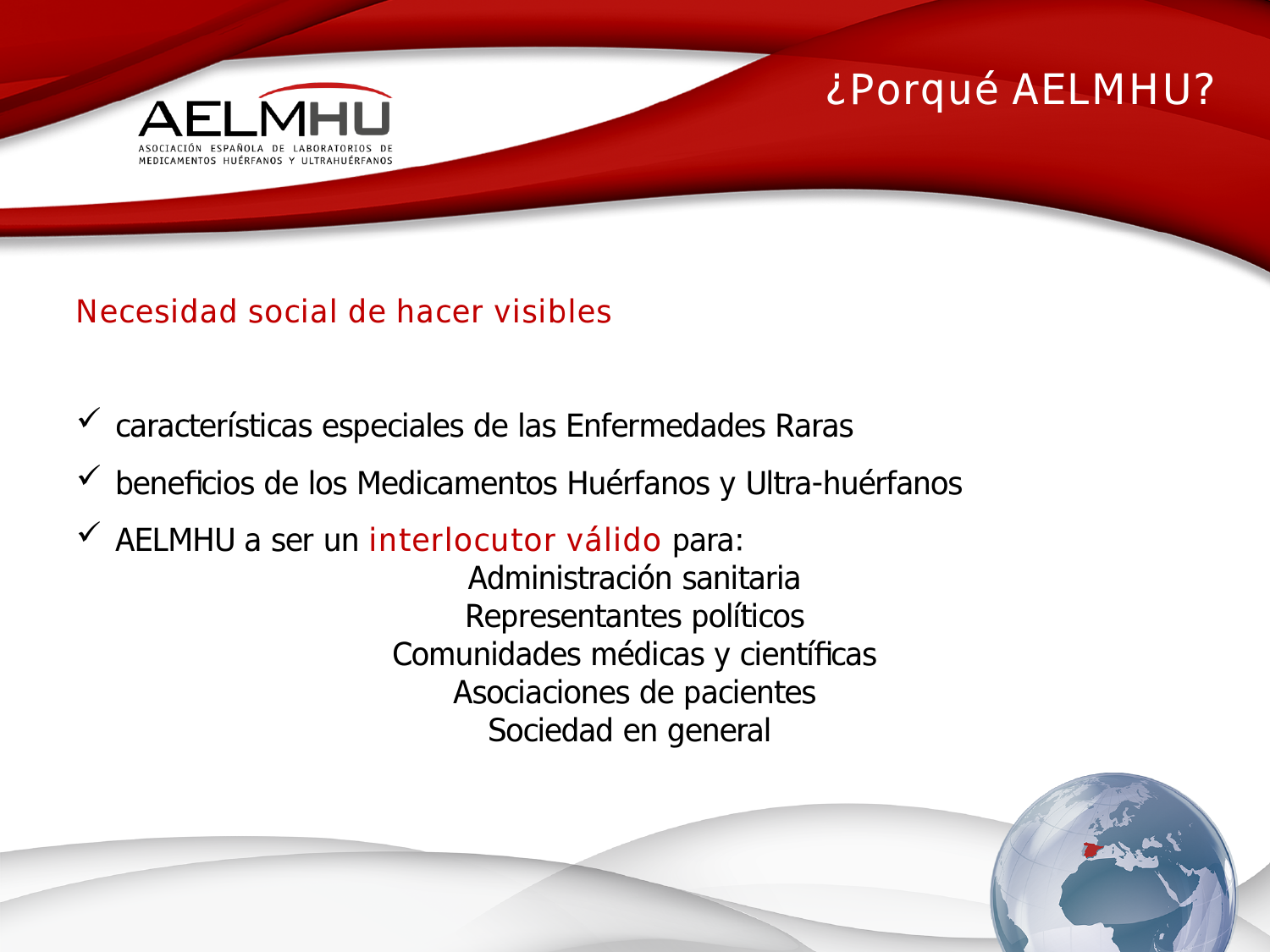

¿Porqué AELMHU?
Necesidad social de hacer visibles

características especiales de las Enfermedades Raras
beneficios de los Medicamentos Huérfanos y Ultra-huérfanos
AELMHU a ser un interlocutor válido para:
Administración sanitaria
Representantes políticos
Comunidades médicas y científicas
Asociaciones de pacientes
Sociedad en general